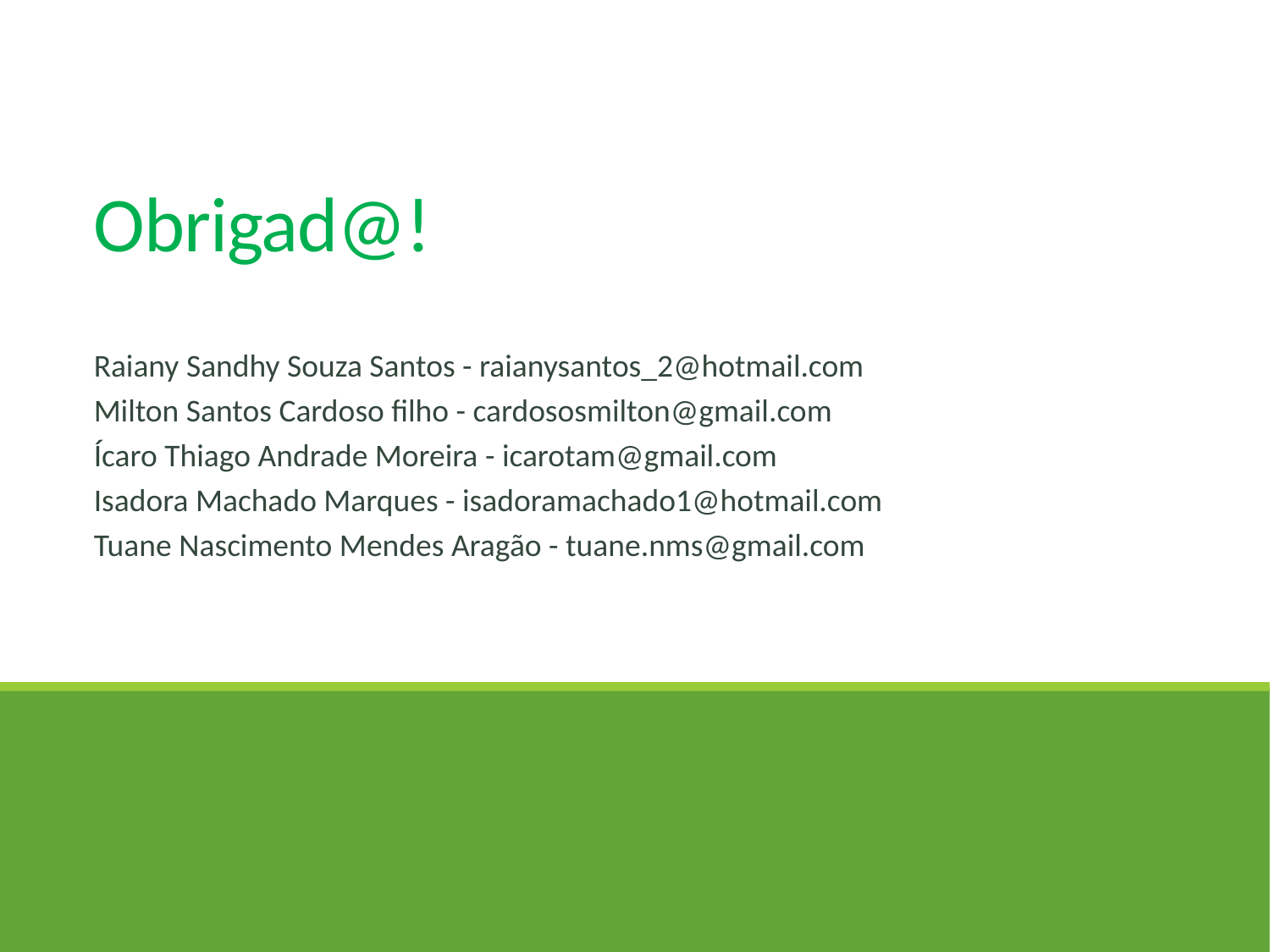

# Obrigad@!
Raiany Sandhy Souza Santos - raianysantos_2@hotmail.com
Milton Santos Cardoso filho - cardososmilton@gmail.com
Ícaro Thiago Andrade Moreira - icarotam@gmail.com
Isadora Machado Marques - isadoramachado1@hotmail.com
Tuane Nascimento Mendes Aragão - tuane.nms@gmail.com